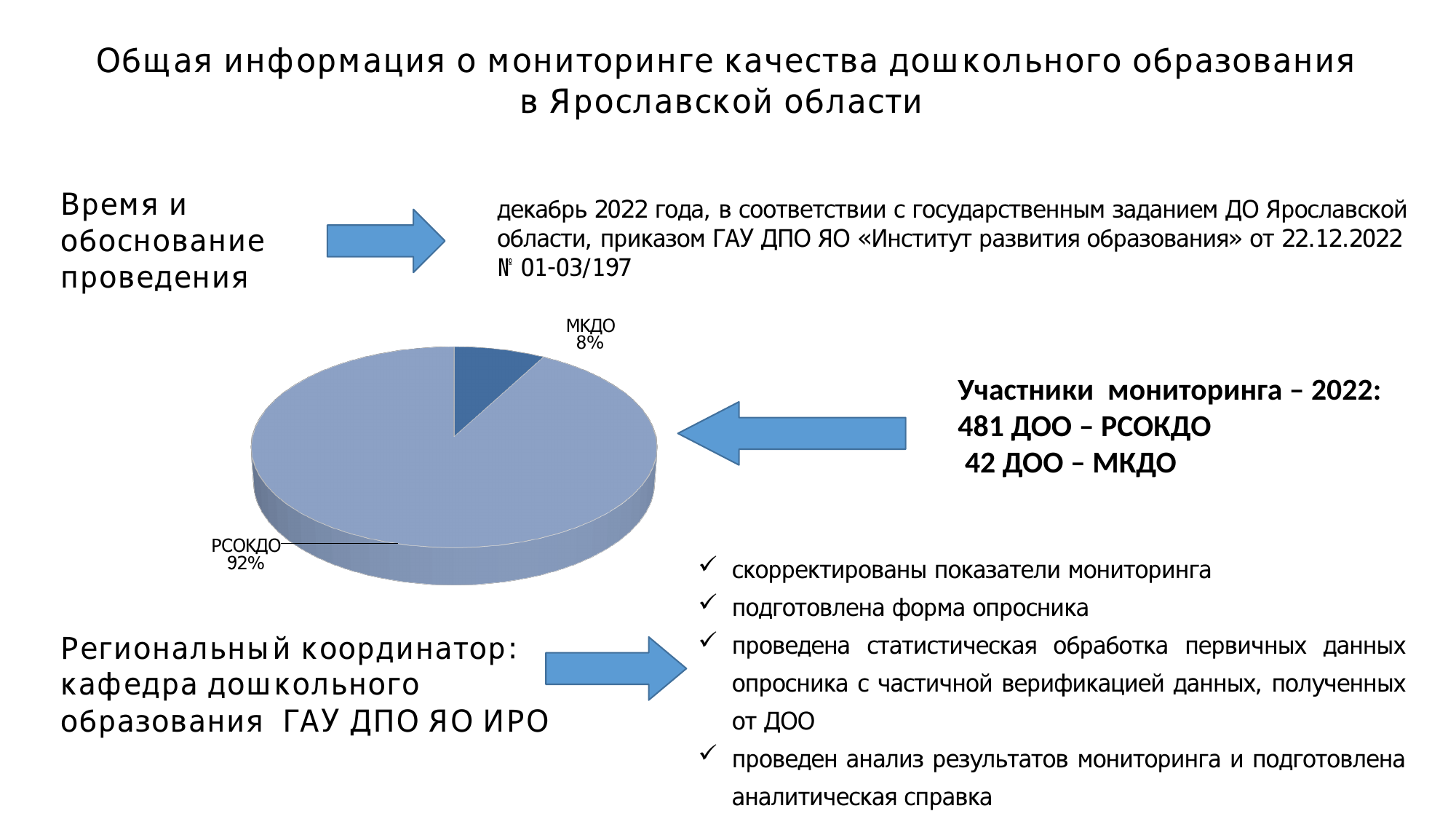

# Общая информация о мониторинге качества дошкольного образования в Ярославской области
Время и обоснование проведения
декабрь 2022 года, в соответствии с государственным заданием ДО Ярославской области, приказом ГАУ ДПО ЯО «Институт развития образования» от 22.12.2022  № 01-03/197

[unsupported chart]

Участники  мониторинга – 2022:
481 ДОО – РСОКДО
 42 ДОО – МКДО

скорректированы показатели мониторинга
подготовлена форма опросника
проведена статистическая обработка первичных данных опросника c частичной верификацией данных, полученных от ДОО
проведен анализ результатов мониторинга и подготовлена аналитическая справка
Региональный координатор:
кафедра дошкольного образования  ГАУ ДПО ЯО ИРО